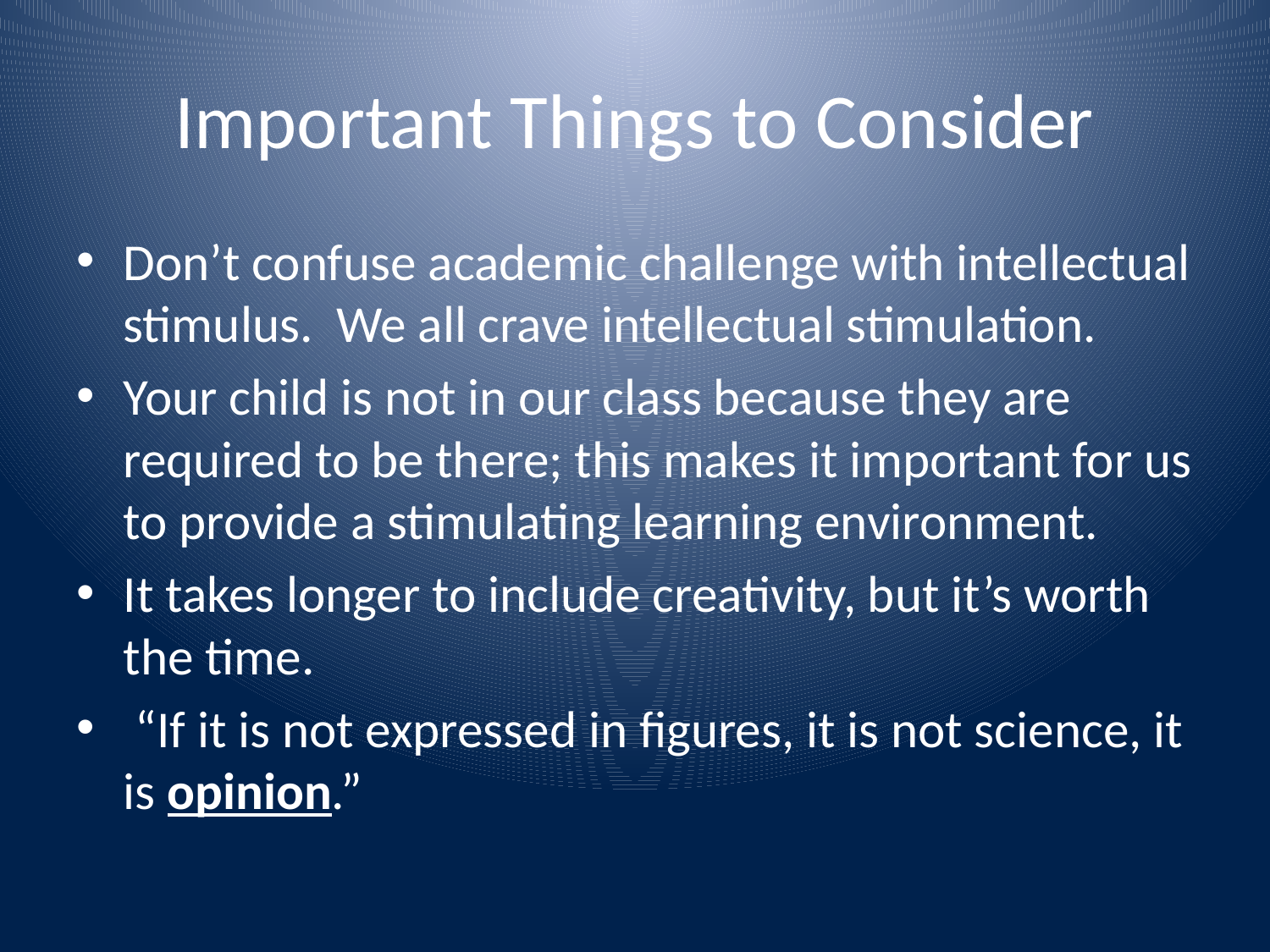

# Important Things to Consider
Don’t confuse academic challenge with intellectual stimulus.  We all crave intellectual stimulation.
Your child is not in our class because they are required to be there; this makes it important for us to provide a stimulating learning environment.
It takes longer to include creativity, but it’s worth the time.
 “If it is not expressed in figures, it is not science, it is opinion.”